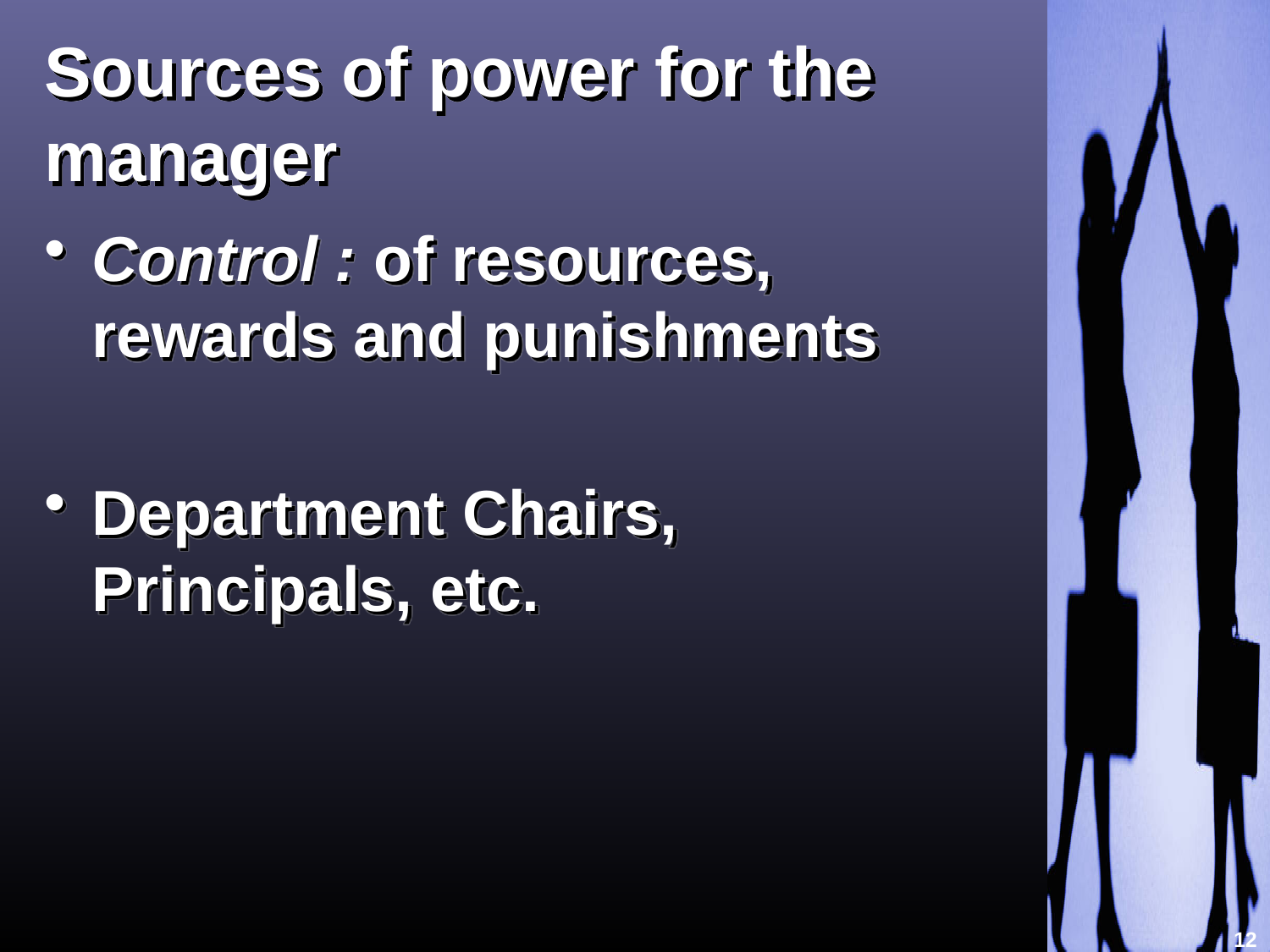

# Sources of power for the manager
Control : of resources, rewards and punishments

Department Chairs, Principals, etc.

12